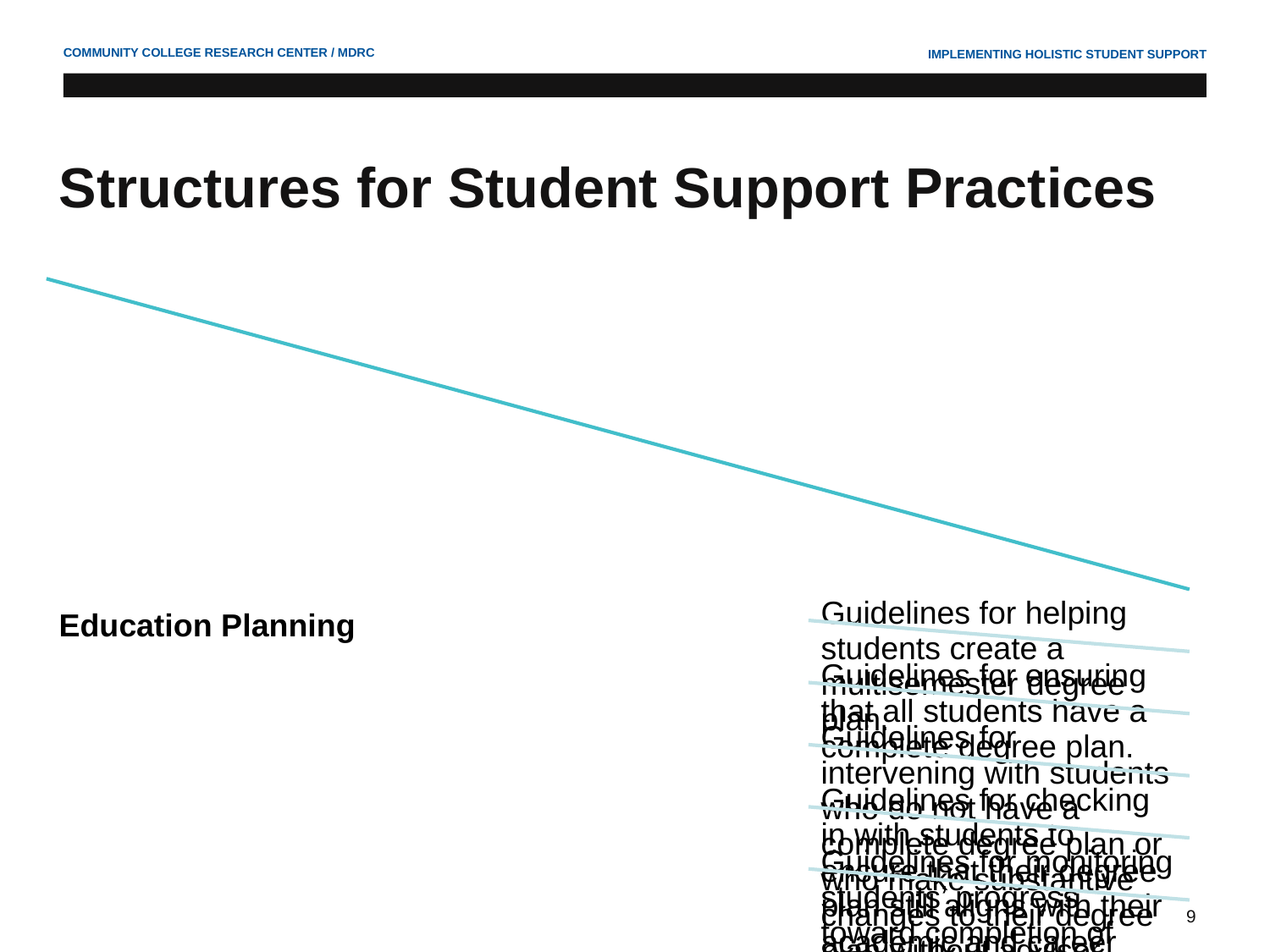

# Structures for Student Support Practices
Education Planning